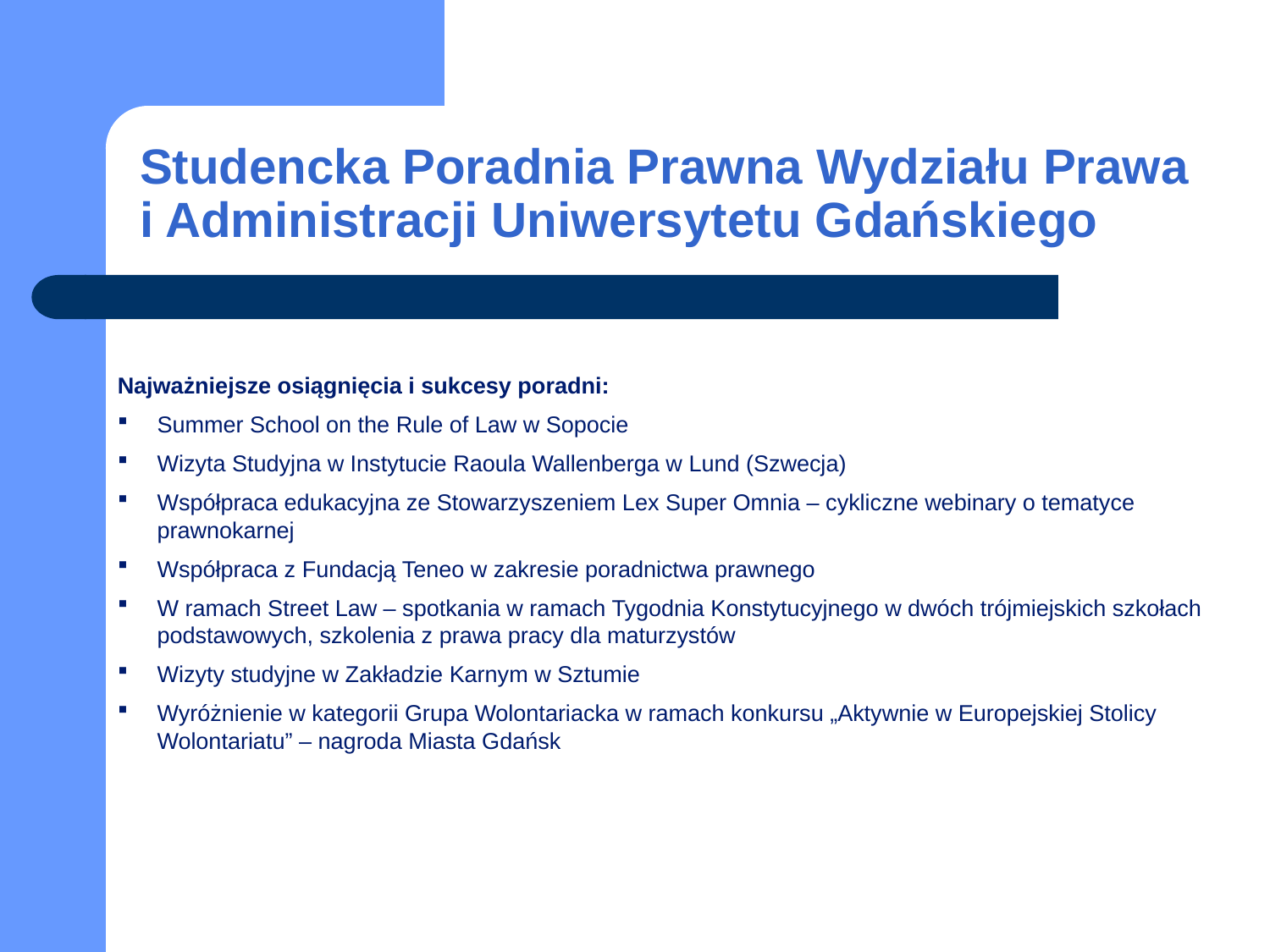

# Studencka Poradnia Prawna Wydziału Prawa i Administracji Uniwersytetu Gdańskiego

Najważniejsze osiągnięcia i sukcesy poradni:
Summer School on the Rule of Law w Sopocie
Wizyta Studyjna w Instytucie Raoula Wallenberga w Lund (Szwecja)
Współpraca edukacyjna ze Stowarzyszeniem Lex Super Omnia – cykliczne webinary o tematyce prawnokarnej
Współpraca z Fundacją Teneo w zakresie poradnictwa prawnego
W ramach Street Law – spotkania w ramach Tygodnia Konstytucyjnego w dwóch trójmiejskich szkołach podstawowych, szkolenia z prawa pracy dla maturzystów
Wizyty studyjne w Zakładzie Karnym w Sztumie
Wyróżnienie w kategorii Grupa Wolontariacka w ramach konkursu „Aktywnie w Europejskiej Stolicy Wolontariatu” – nagroda Miasta Gdańsk